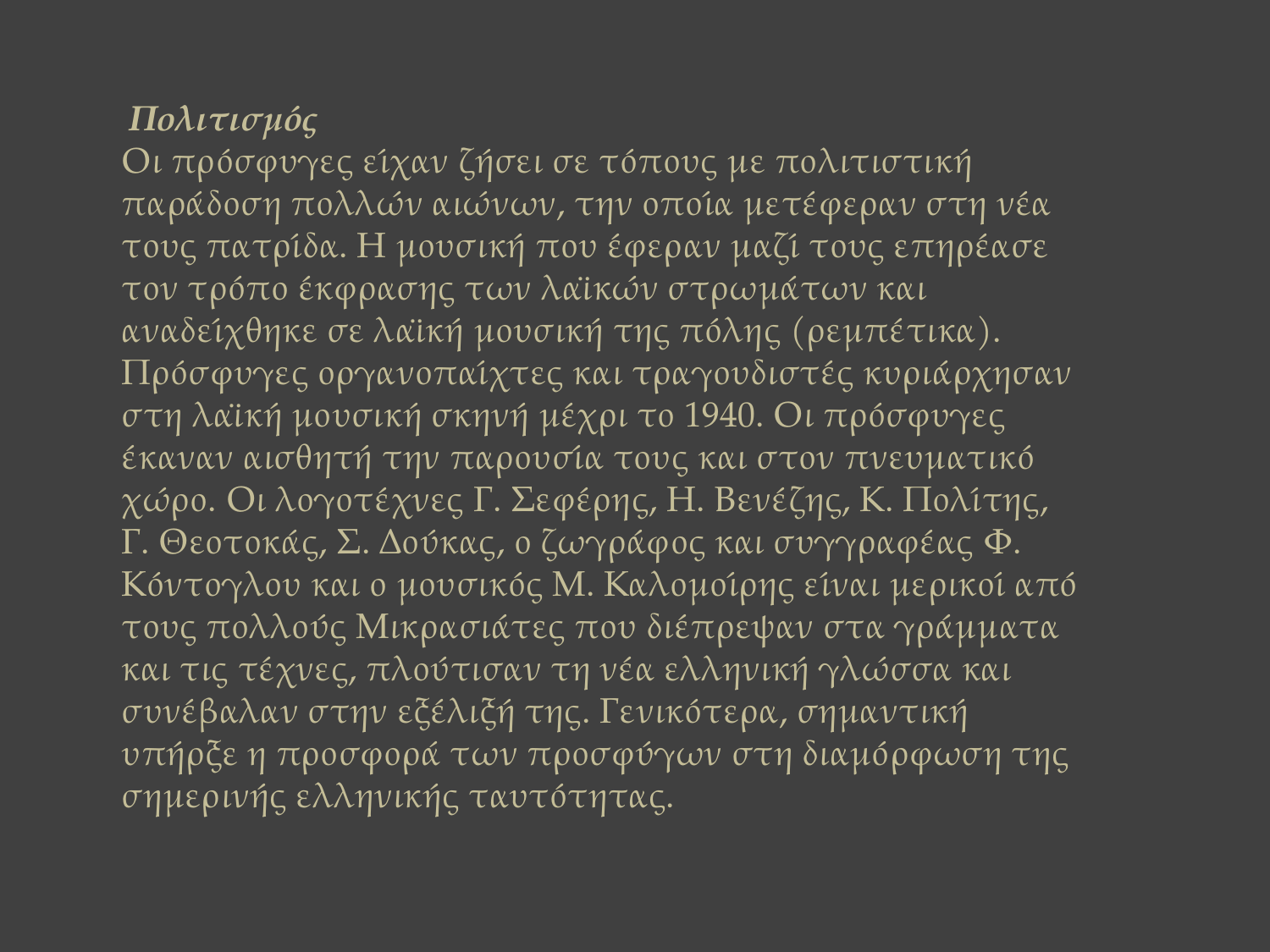

Πολιτισμός
Οι πρόσφυγες είχαν ζήσει σε τόπους με πολιτιστική παράδοση πολλών αιώνων, την οποία μετέφεραν στη νέα τους πατρίδα. Η μουσική που έφεραν μαζί τους επηρέασε τον τρόπο έκφρασης των λαϊκών στρωμάτων και αναδείχθηκε σε λαϊκή μουσική της πόλης (ρεμπέτικα). Πρόσφυγες οργανοπαίχτες και τραγουδιστές κυριάρχησαν στη λαϊκή μουσική σκηνή μέχρι το 1940. Οι πρόσφυγες έκαναν αισθητή την παρουσία τους και στον πνευματικό χώρο. Οι λογοτέχνες Γ. Σεφέρης, Η. Βενέζης, Κ. Πολίτης, Γ. Θεοτοκάς, Σ. Δούκας, ο ζωγράφος και συγγραφέας Φ. Κόντογλου και ο μουσικός Μ. Καλομοίρης είναι μερικοί από τους πολλούς Μικρασιάτες που διέπρεψαν στα γράμματα και τις τέχνες, πλούτισαν τη νέα ελληνική γλώσσα και συνέβαλαν στην εξέλιξή της. Γενικότερα, σημαντική υπήρξε η προσφορά των προσφύγων στη διαμόρφωση της σημερινής ελληνικής ταυτότητας.